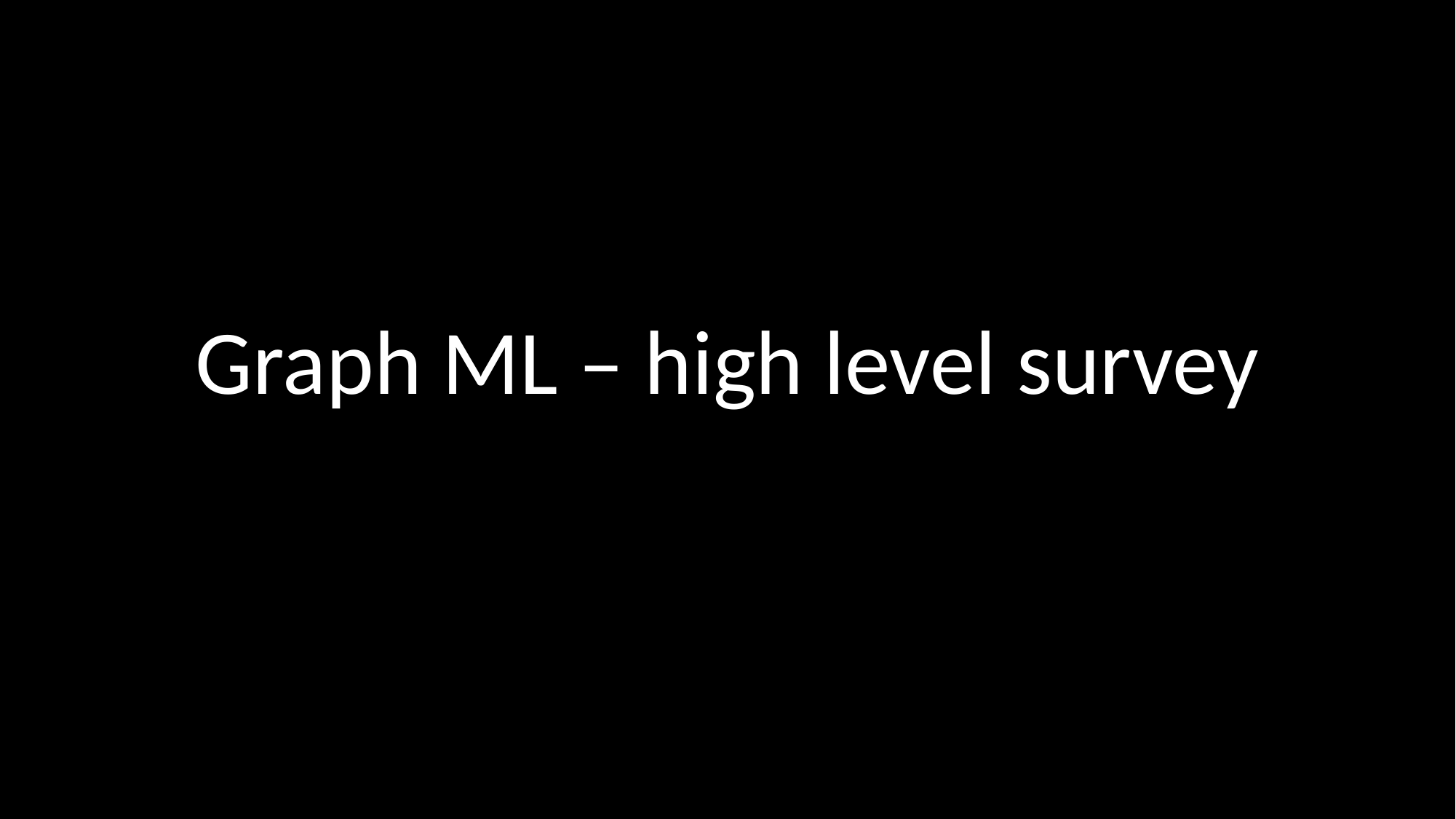

# Graph ML – high level survey